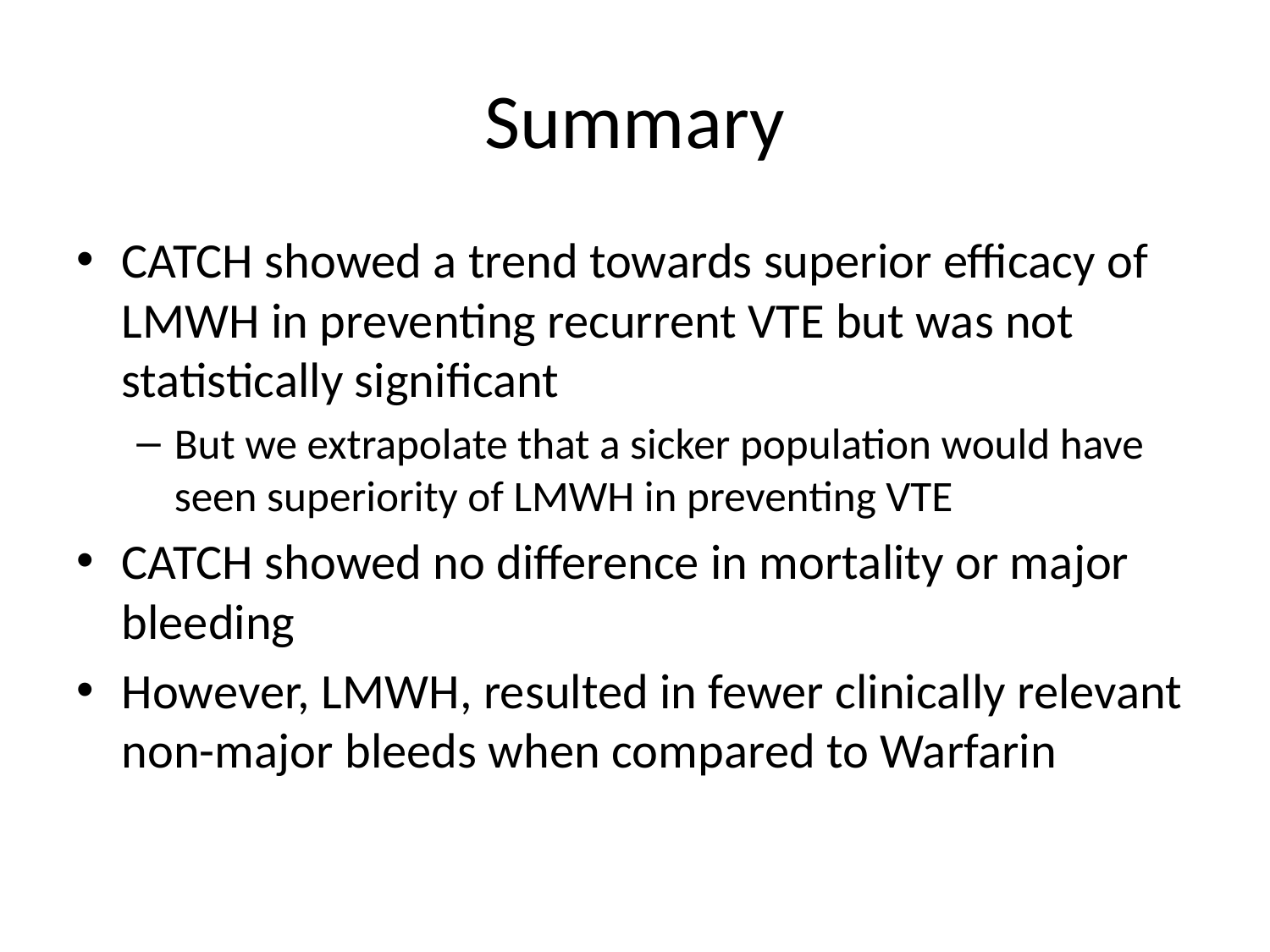

# Summary
CATCH showed a trend towards superior efficacy of LMWH in preventing recurrent VTE but was not statistically significant
But we extrapolate that a sicker population would have seen superiority of LMWH in preventing VTE
CATCH showed no difference in mortality or major bleeding
However, LMWH, resulted in fewer clinically relevant non-major bleeds when compared to Warfarin